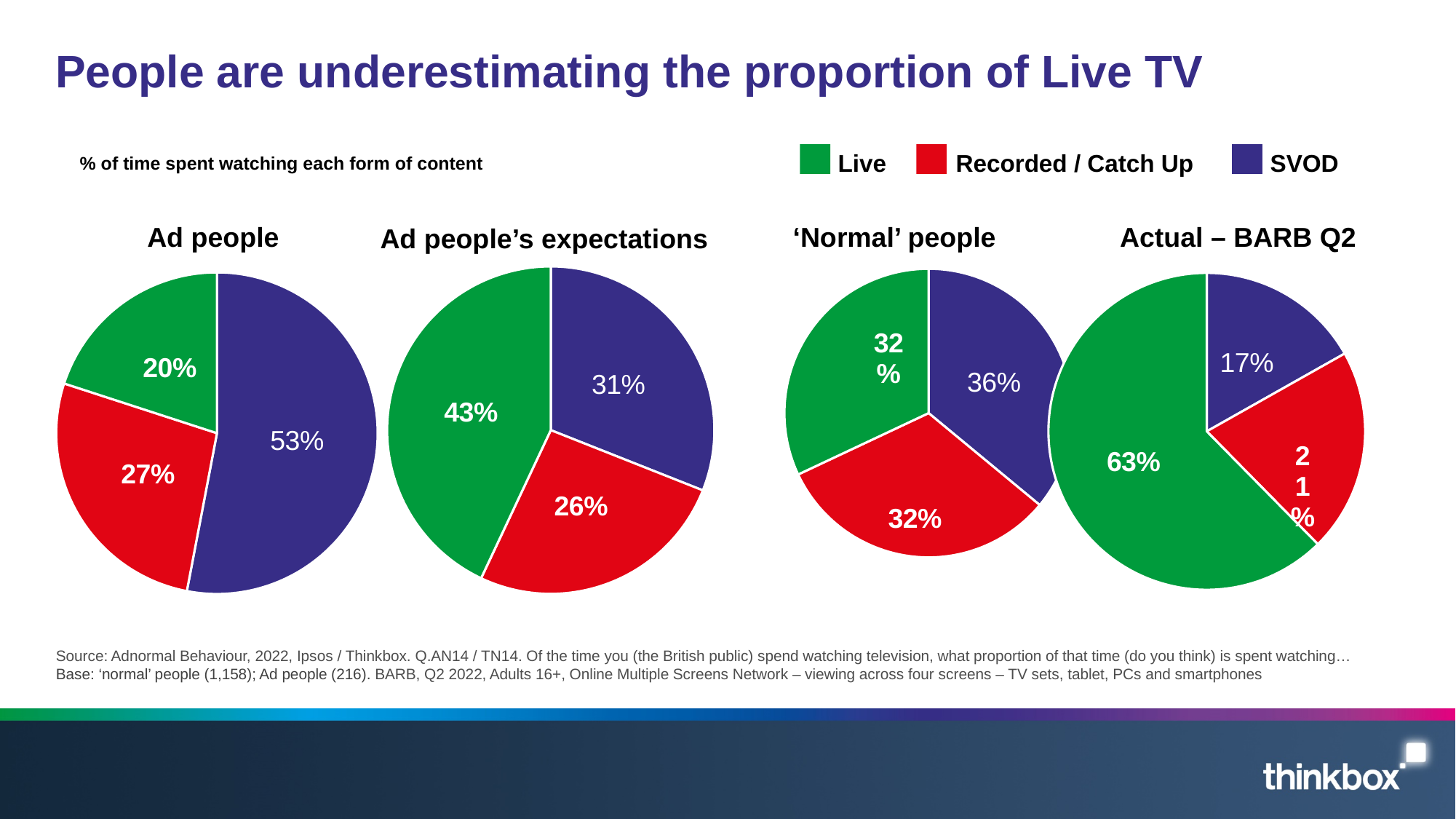

# People are underestimating the proportion of Live TV
Live
Recorded / Catch Up
SVOD

% of time spent watching each form of content
Ad people
Actual – BARB Q2
‘Normal’ people
Ad people’s expectations

### Chart

| Category | TV Nation |
|---|---|
| SVOD | 31.0 |
| Catch-up | 26.0 |
| Live programmes | 43.0 |

### Chart

| Category | TV Nation |
|---|---|
| SVOD | 36.0 |
| Catch-up | 32.0 |
| Live programmes | 32.0 |

### Chart

| Category | TV Nation |
|---|---|
| SVOD | 17.0 |
| Catch-up | 21.0 |
| Live programmes | 63.0 |

### Chart

| Category | TV Nation |
|---|---|
| SVOD | 53.0 |
| Catch-up | 27.0 |
| Live programmes | 20.0 |
Source: Adnormal Behaviour, 2022, Ipsos / Thinkbox. Q.AN14 / TN14. Of the time you (the British public) spend watching television, what proportion of that time (do you think) is spent watching…
Base: ‘normal’ people (1,158); Ad people (216). BARB, Q2 2022, Adults 16+, Online Multiple Screens Network – viewing across four screens – TV sets, tablet, PCs and smartphones